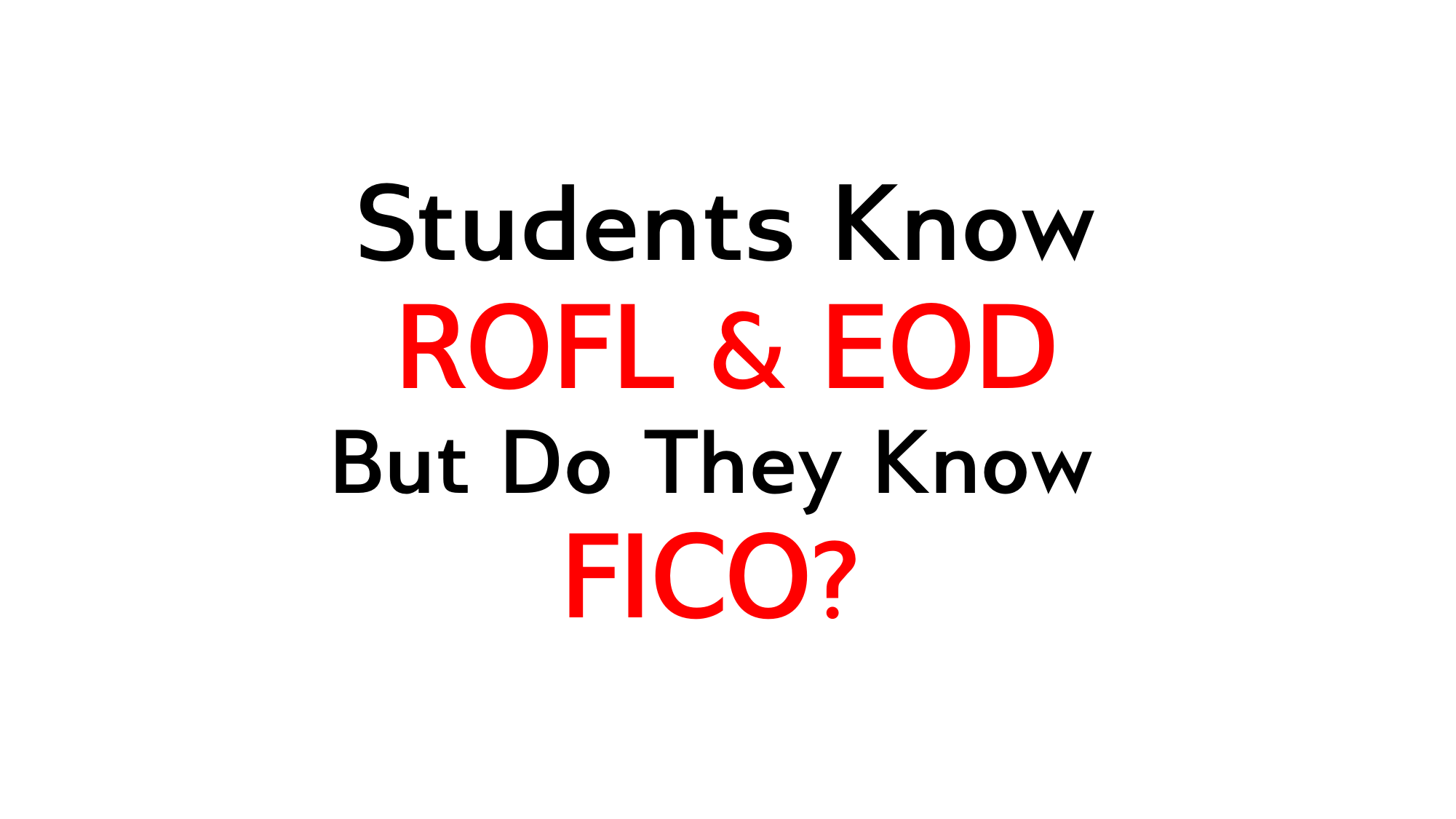

# Students Know ROFL & EOD But Do They Know FICO?